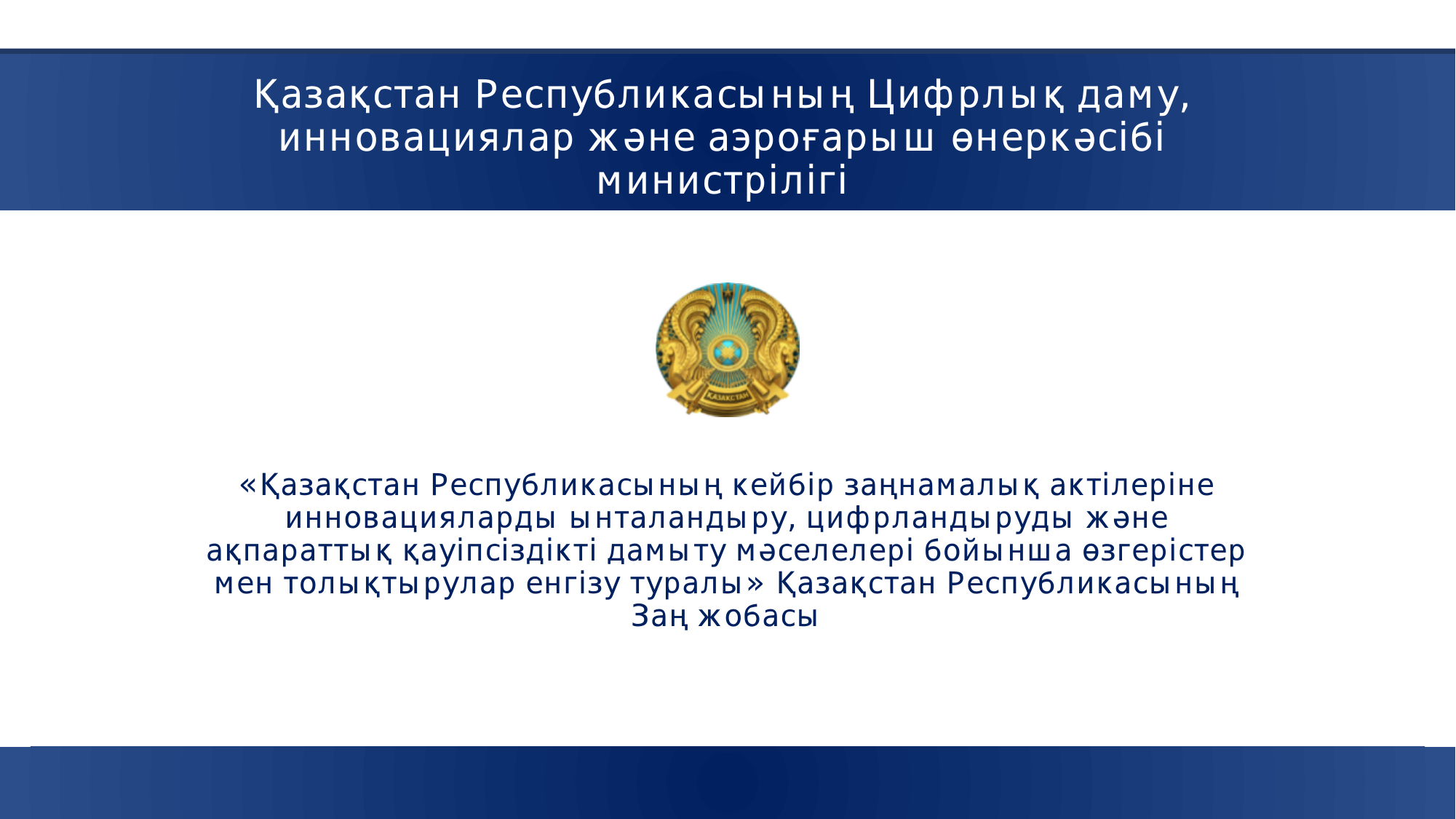

Қазақстан Республикасының Цифрлық даму, инновациялар және аэроғарыш өнеркәсібі министрілігі

«Қазақстан Республикасының кейбір заңнамалық актілеріне инновацияларды ынталандыру, цифрландыруды және ақпараттық қауіпсіздікті дамыту мәселелері бойынша өзгерістер мен толықтырулар енгізу туралы» Қазақстан Республикасының Заң жобасы